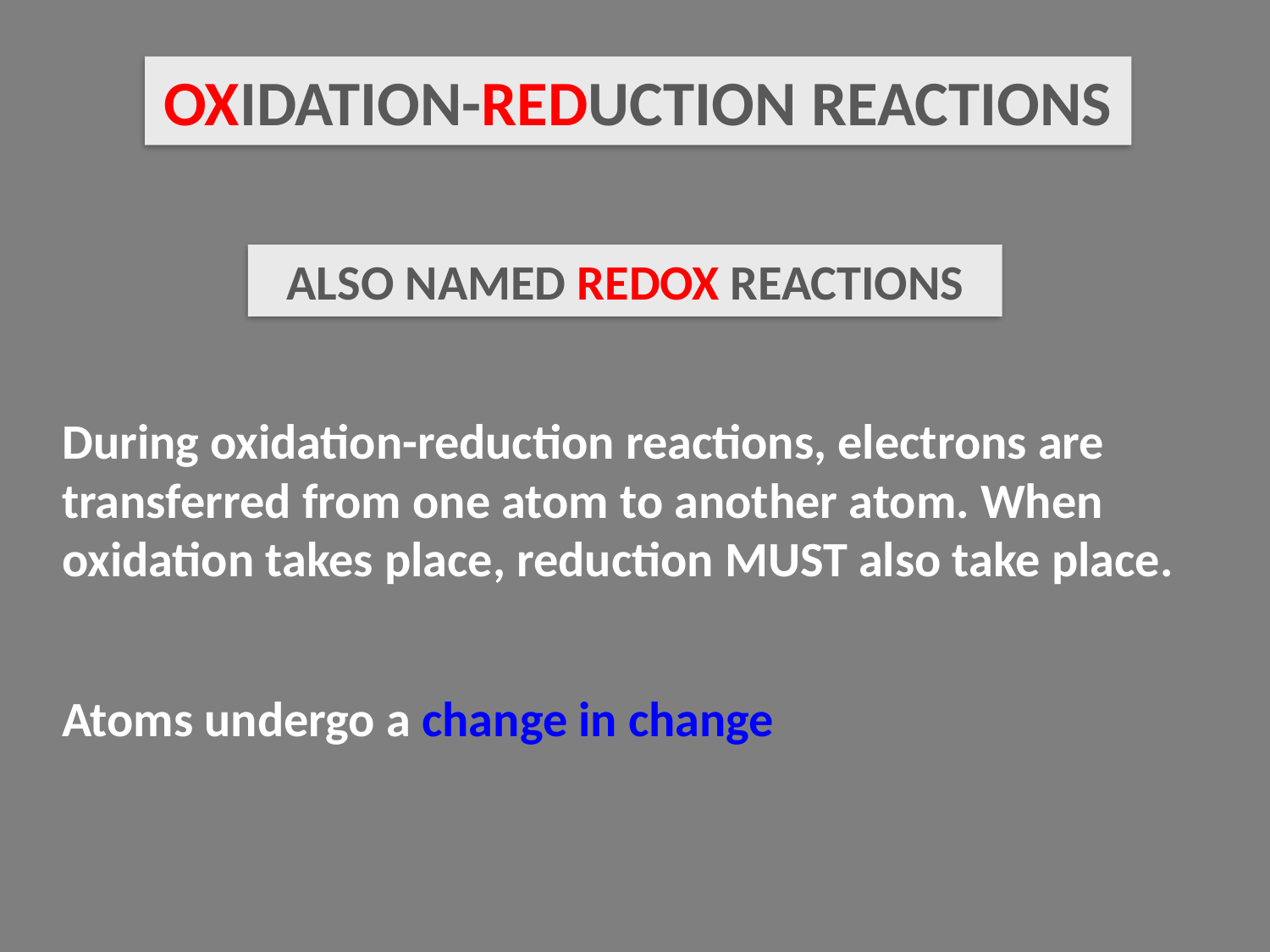

oXidation-reduction reactions
Also named redox reactions
During oxidation-reduction reactions, electrons are transferred from one atom to another atom. When oxidation takes place, reduction MUST also take place.
Atoms undergo a change in change